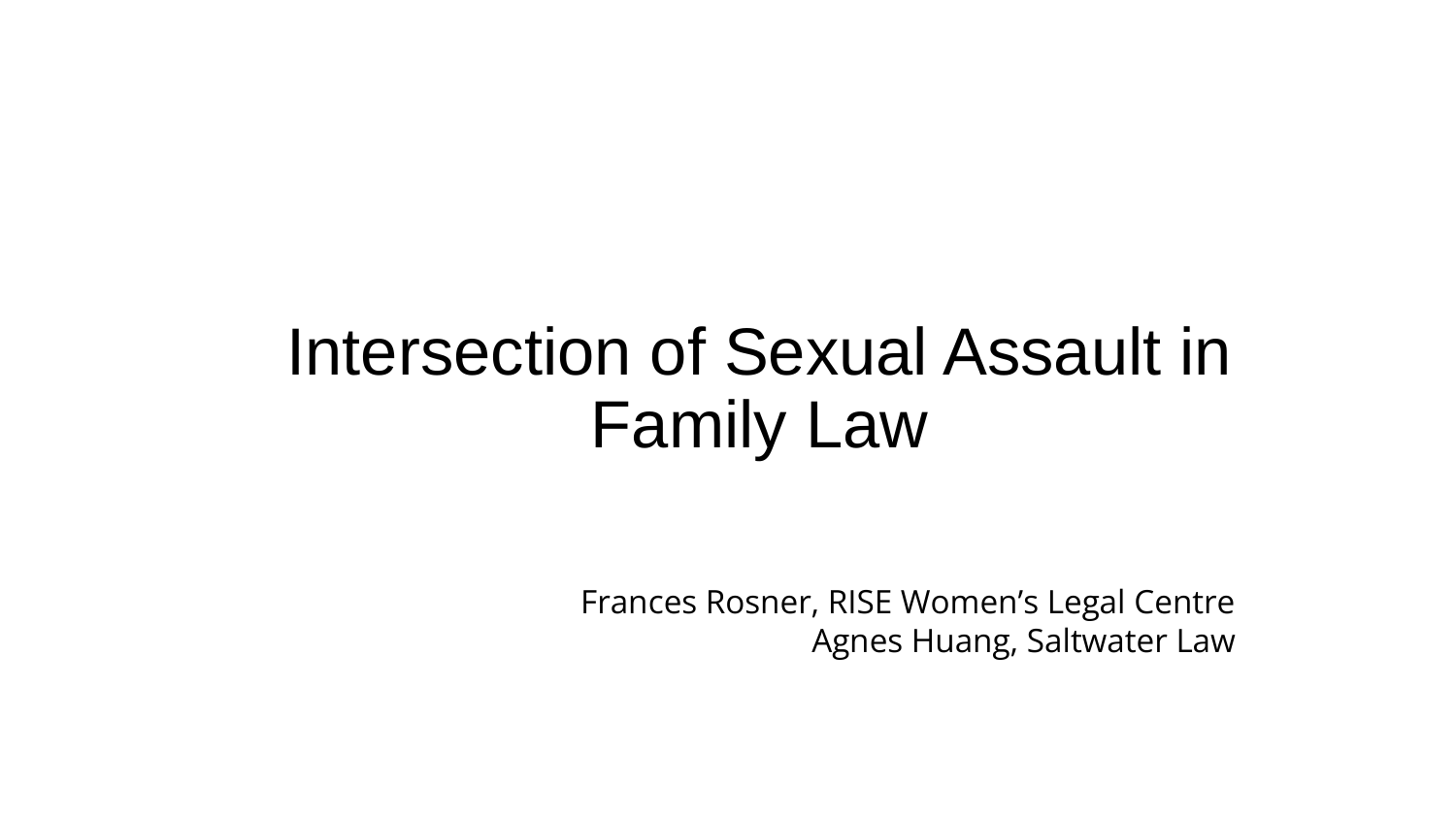

# Intersection of Sexual Assault in Family Law
Frances Rosner, RISE Women’s Legal Centre
Agnes Huang, Saltwater Law